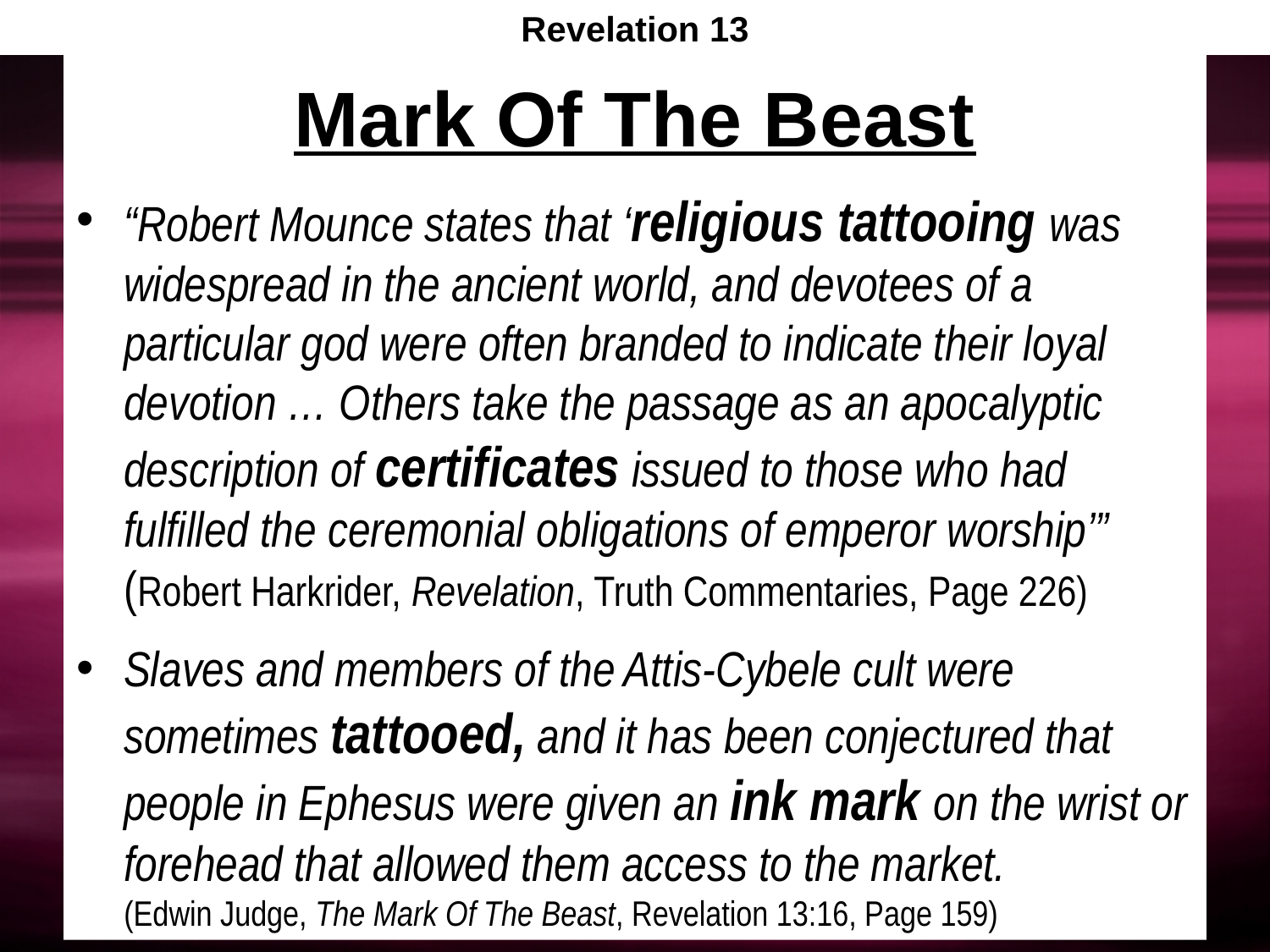

Revelation 13
# Mark Of The Beast
“Robert Mounce states that ‘religious tattooing was widespread in the ancient world, and devotees of a particular god were often branded to indicate their loyal devotion … Others take the passage as an apocalyptic description of certificates issued to those who had fulfilled the ceremonial obligations of emperor worship’”
(Robert Harkrider, Revelation, Truth Commentaries, Page 226)
Slaves and members of the Attis-Cybele cult were sometimes tattooed, and it has been conjectured that people in Ephesus were given an ink mark on the wrist or forehead that allowed them access to the market.
(Edwin Judge, The Mark Of The Beast, Revelation 13:16, Page 159)